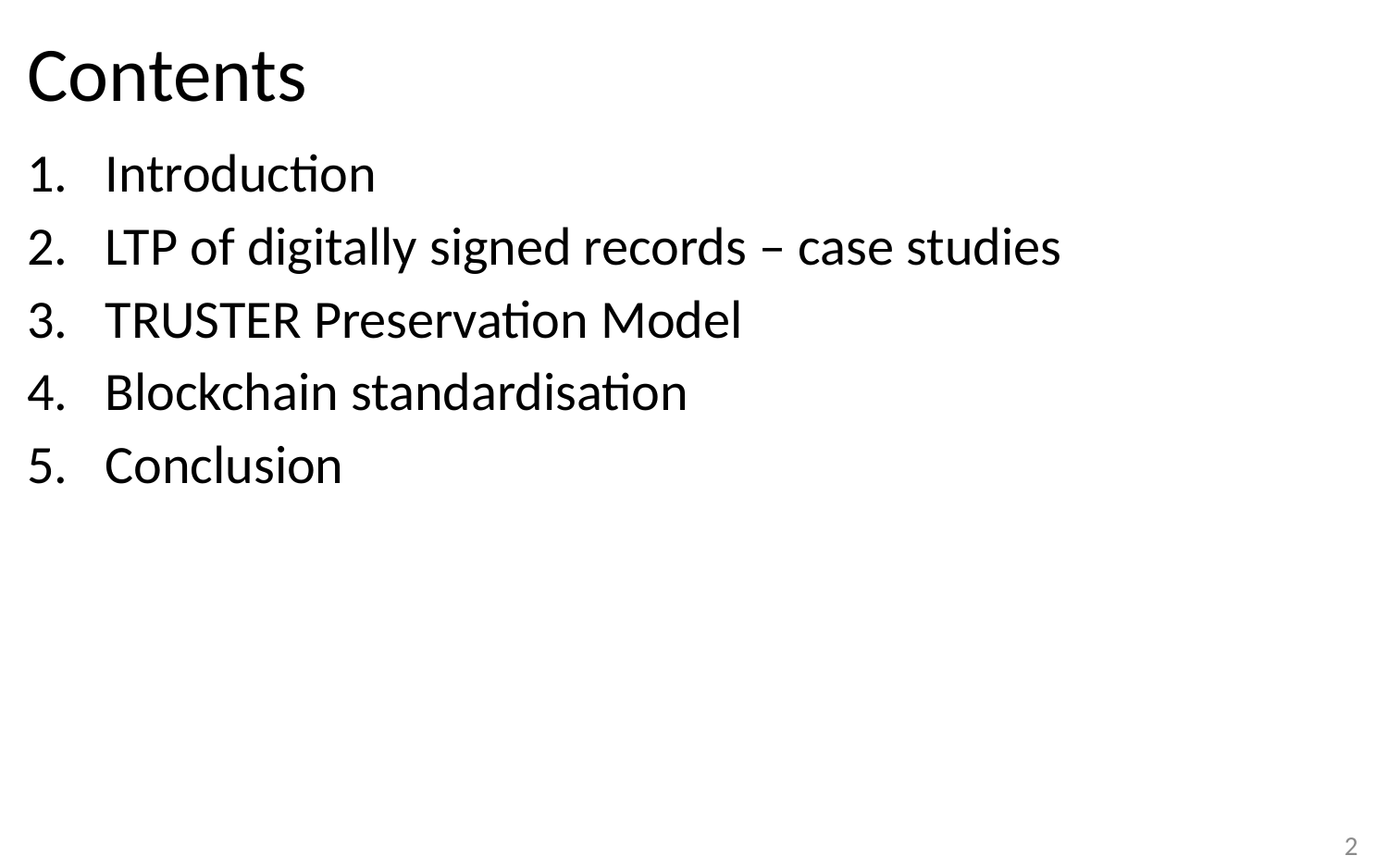

# Contents
Introduction
LTP of digitally signed records – case studies
TRUSTER Preservation Model
Blockchain standardisation
Conclusion
2